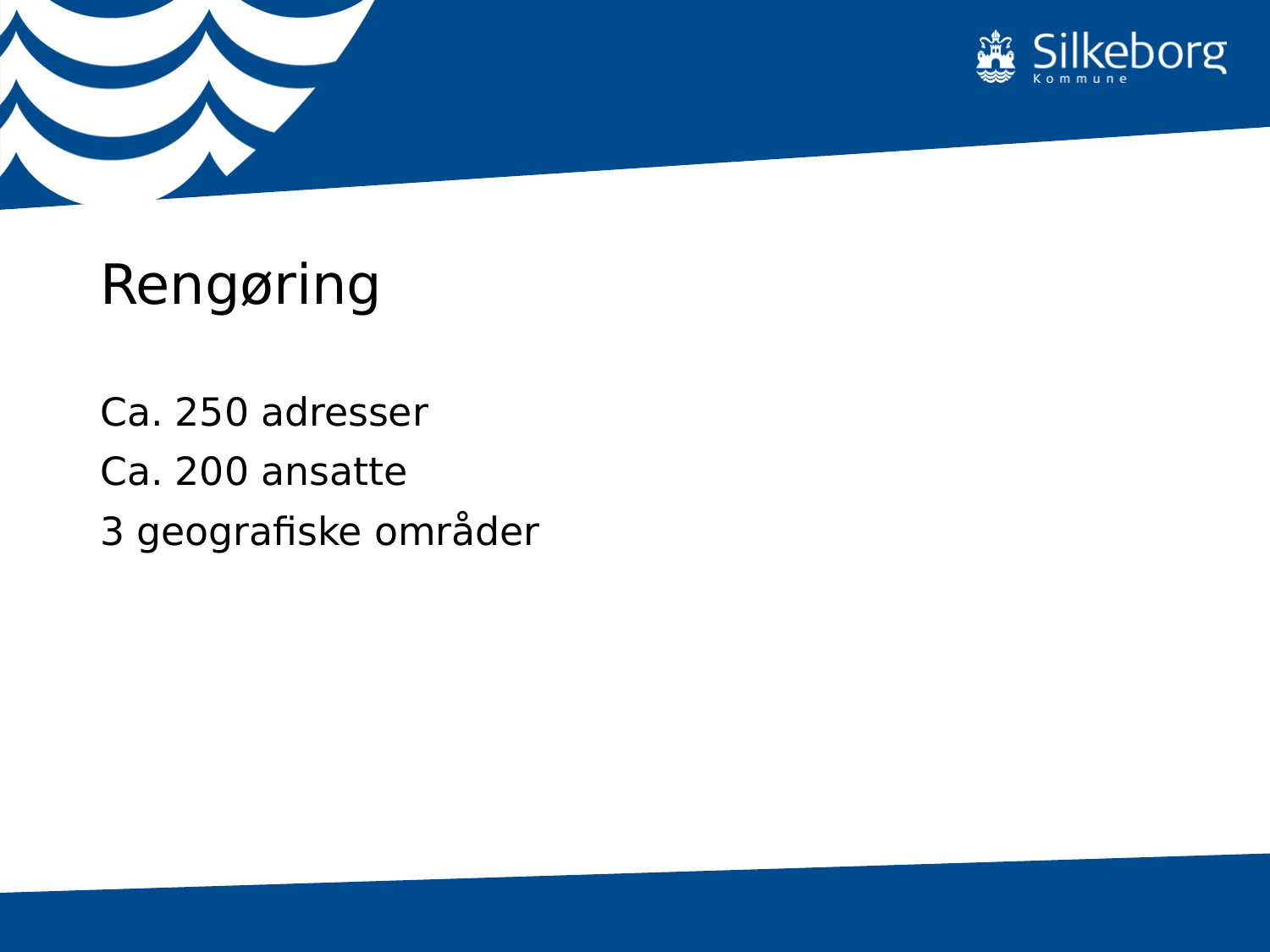

Rengøring

Ca. 250 adresser
Ca. 200 ansatte
3 geografiske områder